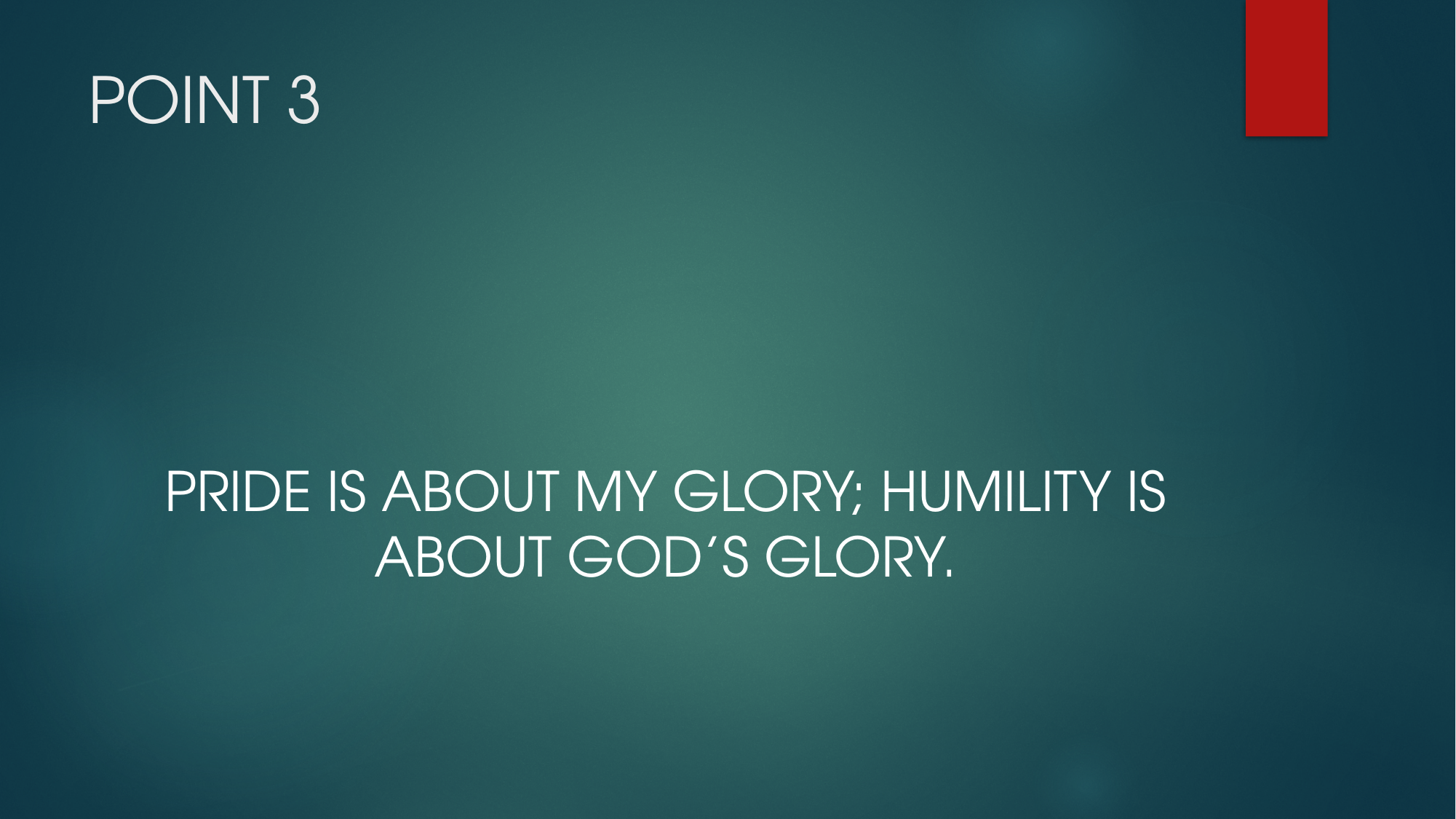

# POINT 3

PRIDE IS ABOUT MY GLORY; HUMILITY IS ABOUT GOD’S GLORY.